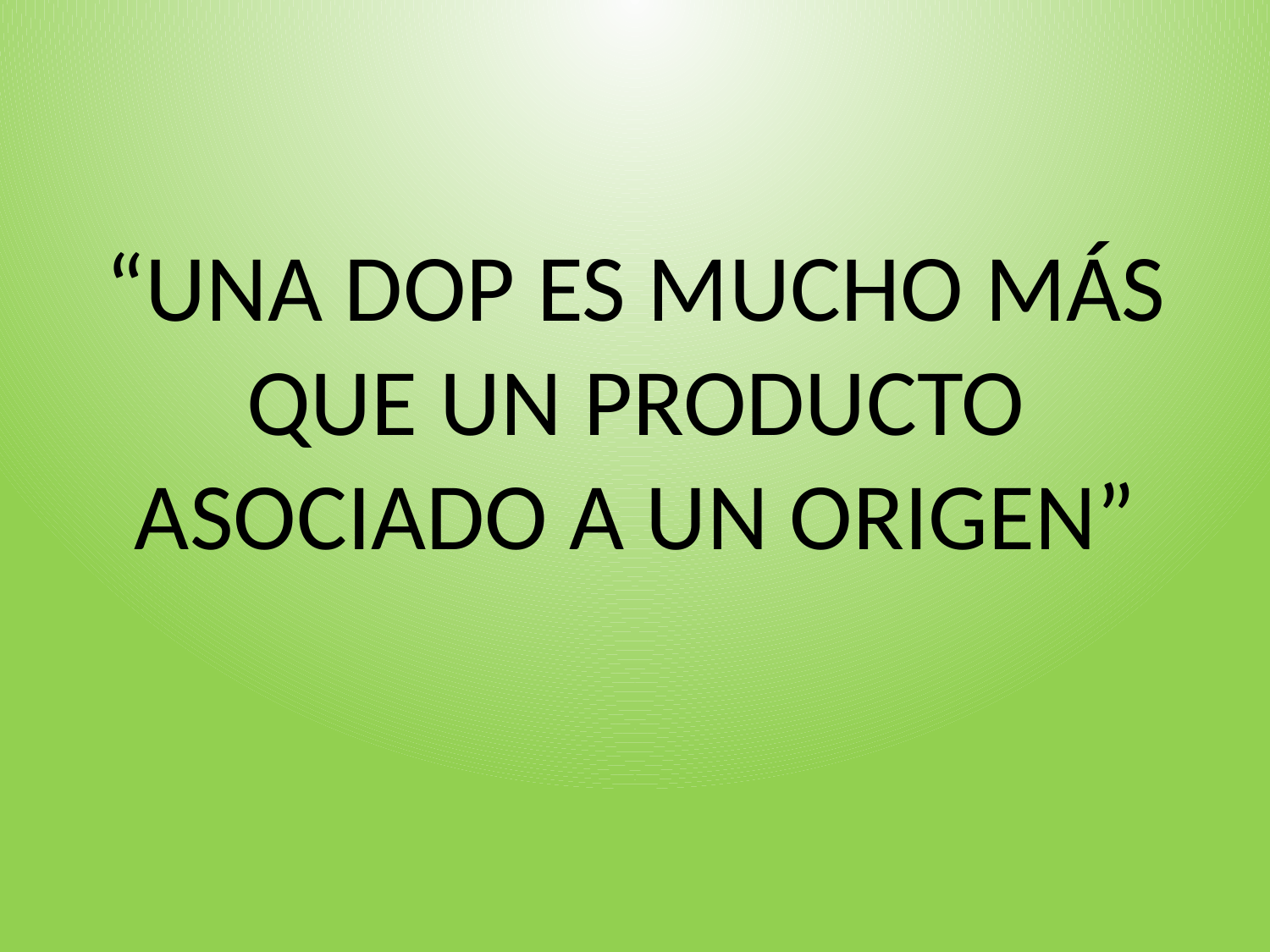

“UNA DOP ES MUCHO MÁS QUE UN PRODUCTO ASOCIADO A UN ORIGEN”